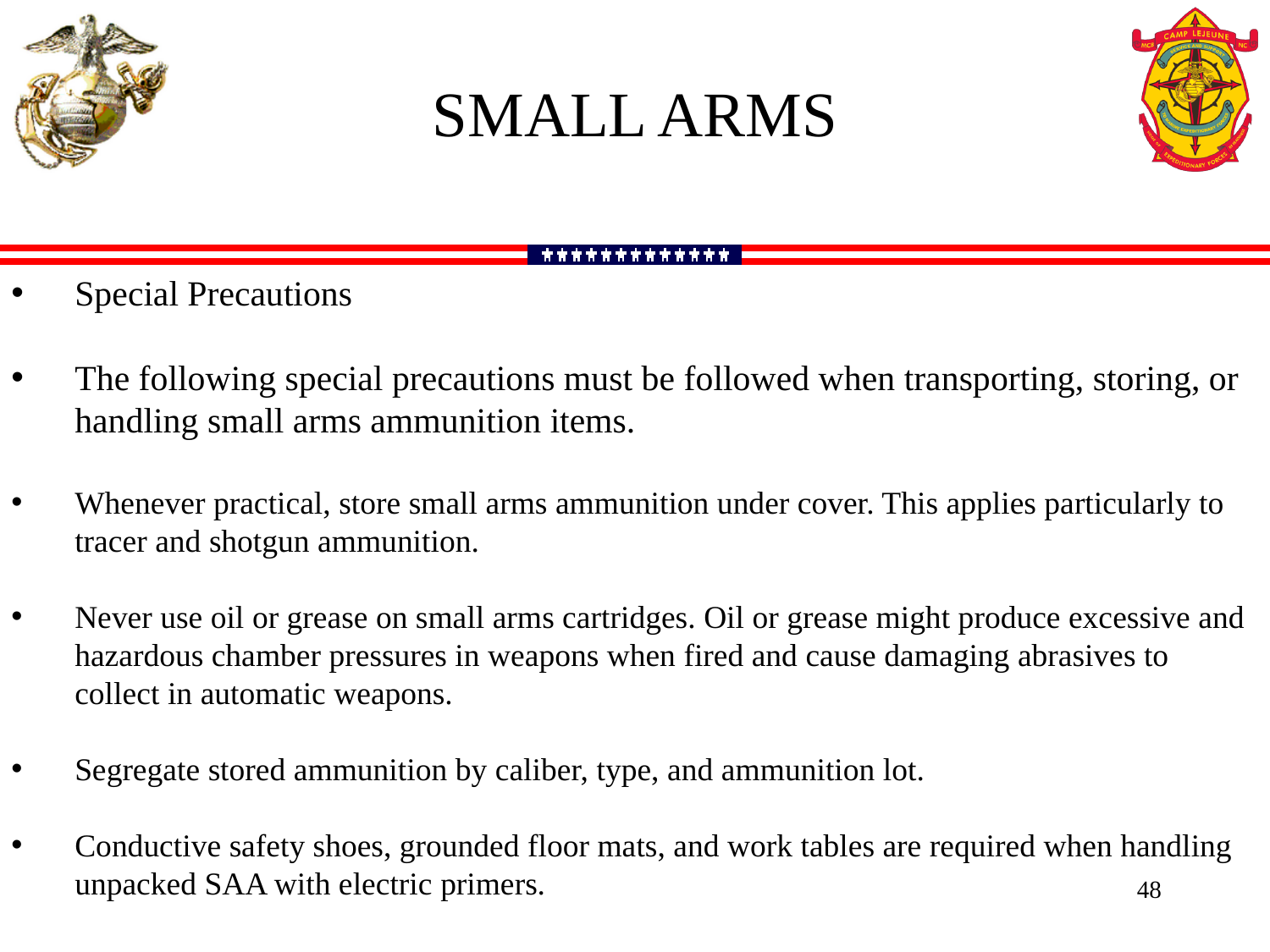

SMALL ARMS

Special Precautions

The following special precautions must be followed when transporting, storing, or handling small arms ammunition items.

Whenever practical, store small arms ammunition under cover. This applies particularly to tracer and shotgun ammunition.

Never use oil or grease on small arms cartridges. Oil or grease might produce excessive and hazardous chamber pressures in weapons when fired and cause damaging abrasives to collect in automatic weapons.

Segregate stored ammunition by caliber, type, and ammunition lot.

Conductive safety shoes, grounded floor mats, and work tables are required when handling unpacked SAA with electric primers.

48